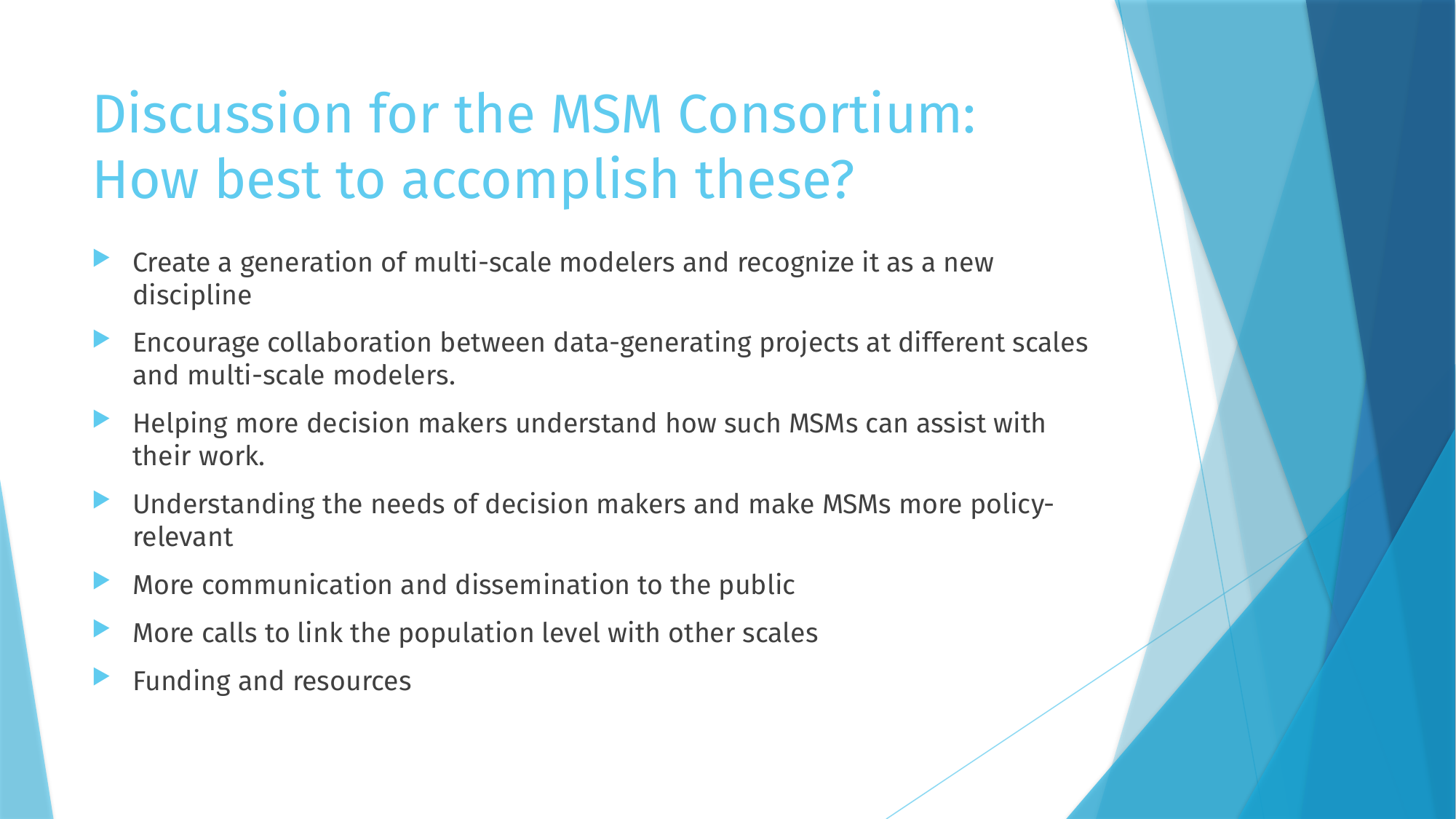

# Discussion for the MSM Consortium: How best to accomplish these?
Create a generation of multi-scale modelers and recognize it as a new discipline
Encourage collaboration between data-generating projects at different scales and multi-scale modelers.
Helping more decision makers understand how such MSMs can assist with their work.
Understanding the needs of decision makers and make MSMs more policy-relevant
More communication and dissemination to the public
More calls to link the population level with other scales
Funding and resources